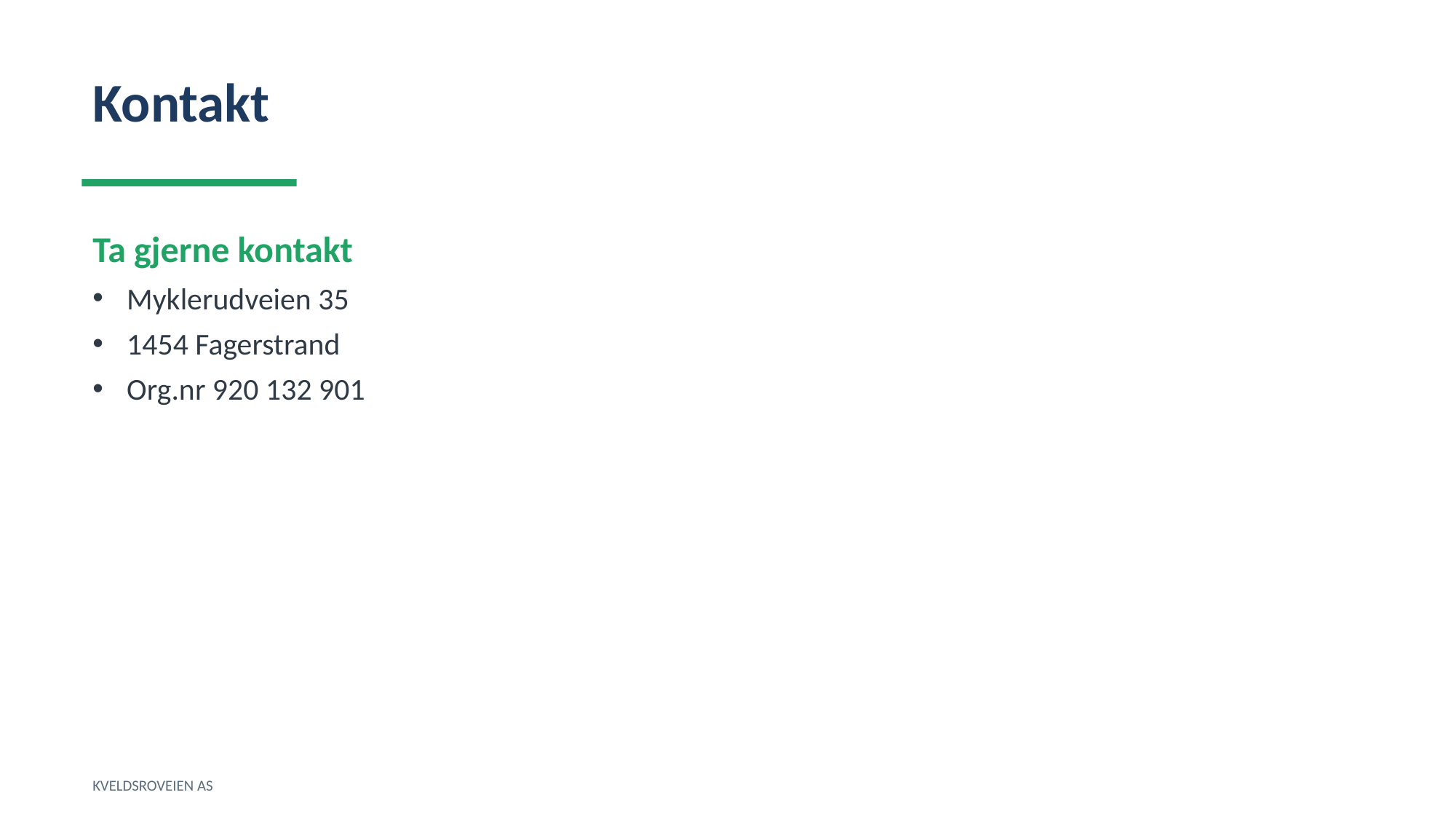

Kontakt

Ta gjerne kontakt
Myklerudveien 35
1454 Fagerstrand
Org.nr 920 132 901
KVELDSROVEIEN AS